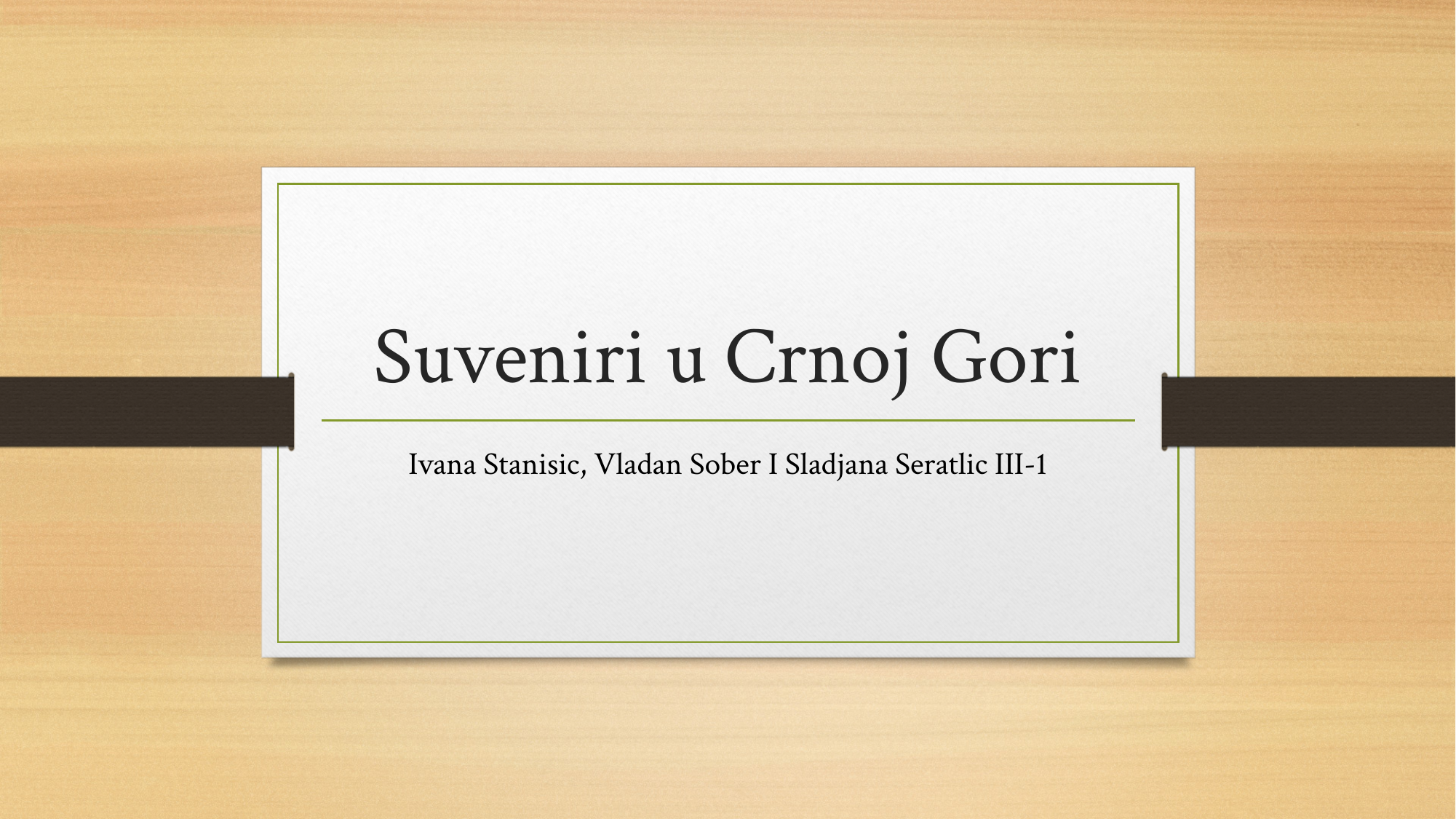

# Suveniri u Crnoj Gori
Ivana Stanisic, Vladan Sober I Sladjana Seratlic III-1